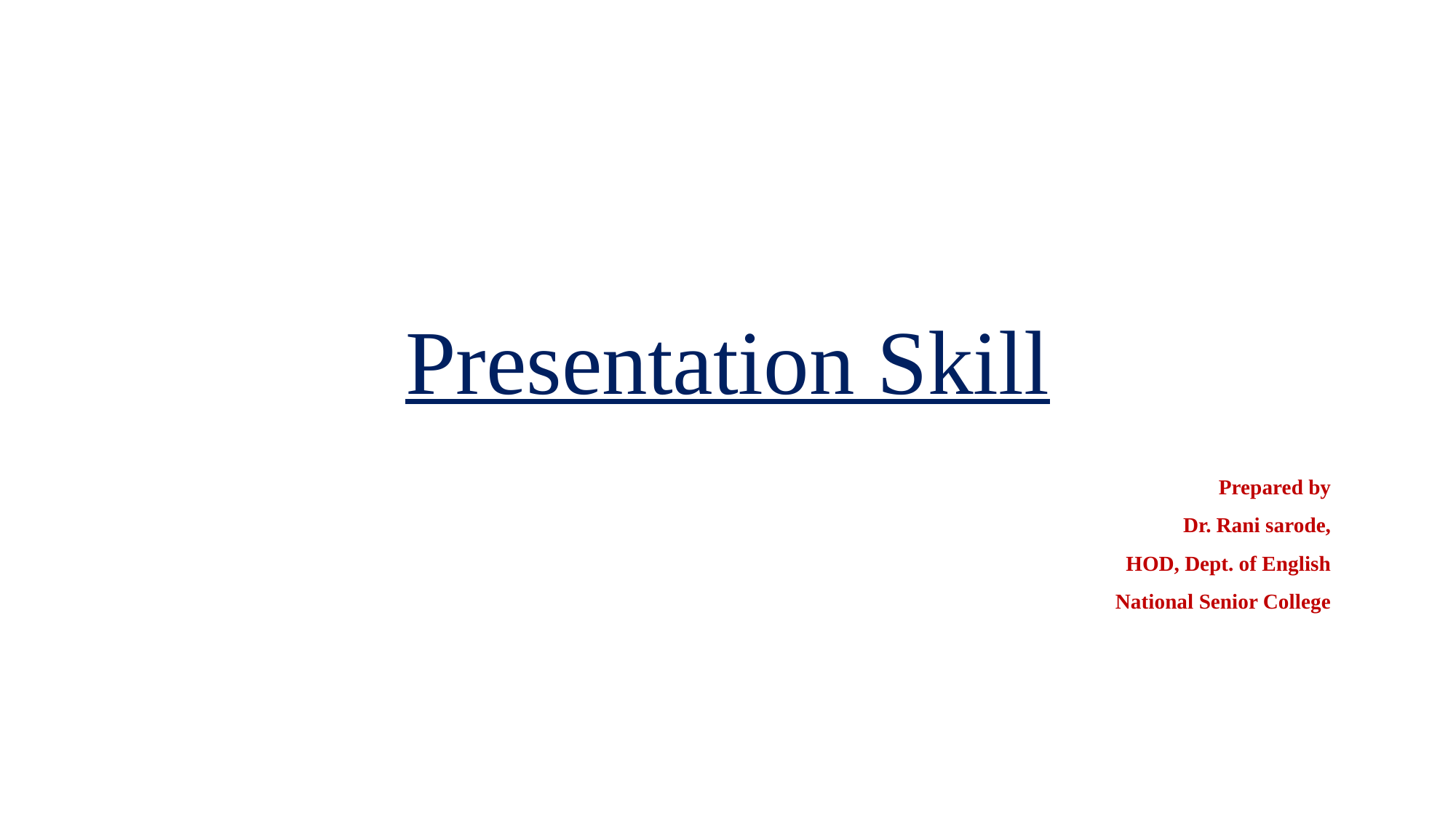

# Presentation Skill

Prepared by
Dr. Rani sarode,
HOD, Dept. of English
National Senior College